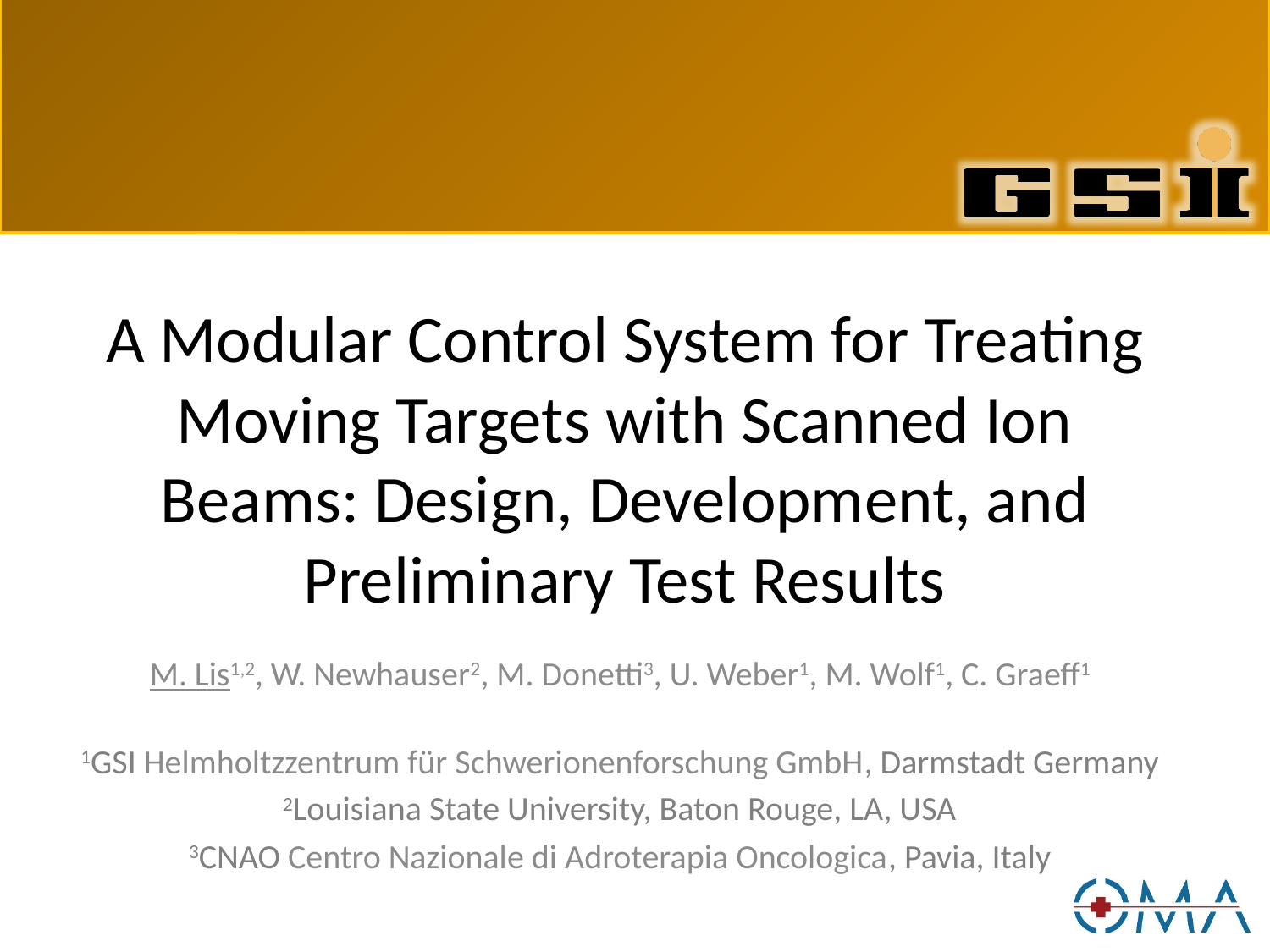

# A Modular Control System for Treating Moving Targets with Scanned Ion Beams: Design, Development, and Preliminary Test Results
M. Lis1,2, W. Newhauser2, M. Donetti3, U. Weber1, M. Wolf1, C. Graeff1

1GSI Helmholtzzentrum für Schwerionenforschung GmbH, Darmstadt Germany
2Louisiana State University, Baton Rouge, LA, USA
3CNAO Centro Nazionale di Adroterapia Oncologica, Pavia, Italy